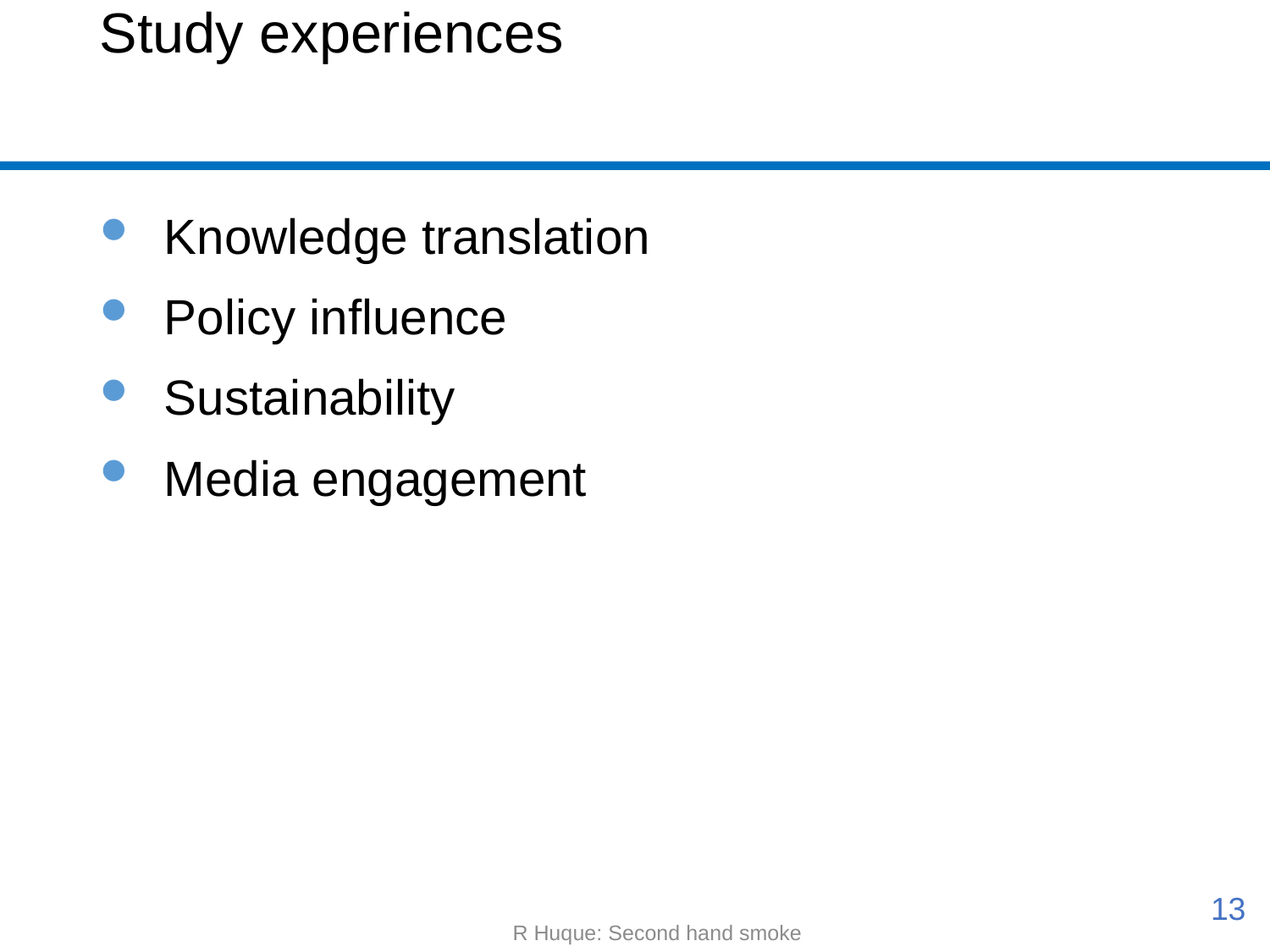

# Study experiences
Knowledge translation
Policy influence
Sustainability
Media engagement

13
R Huque: Second hand smoke